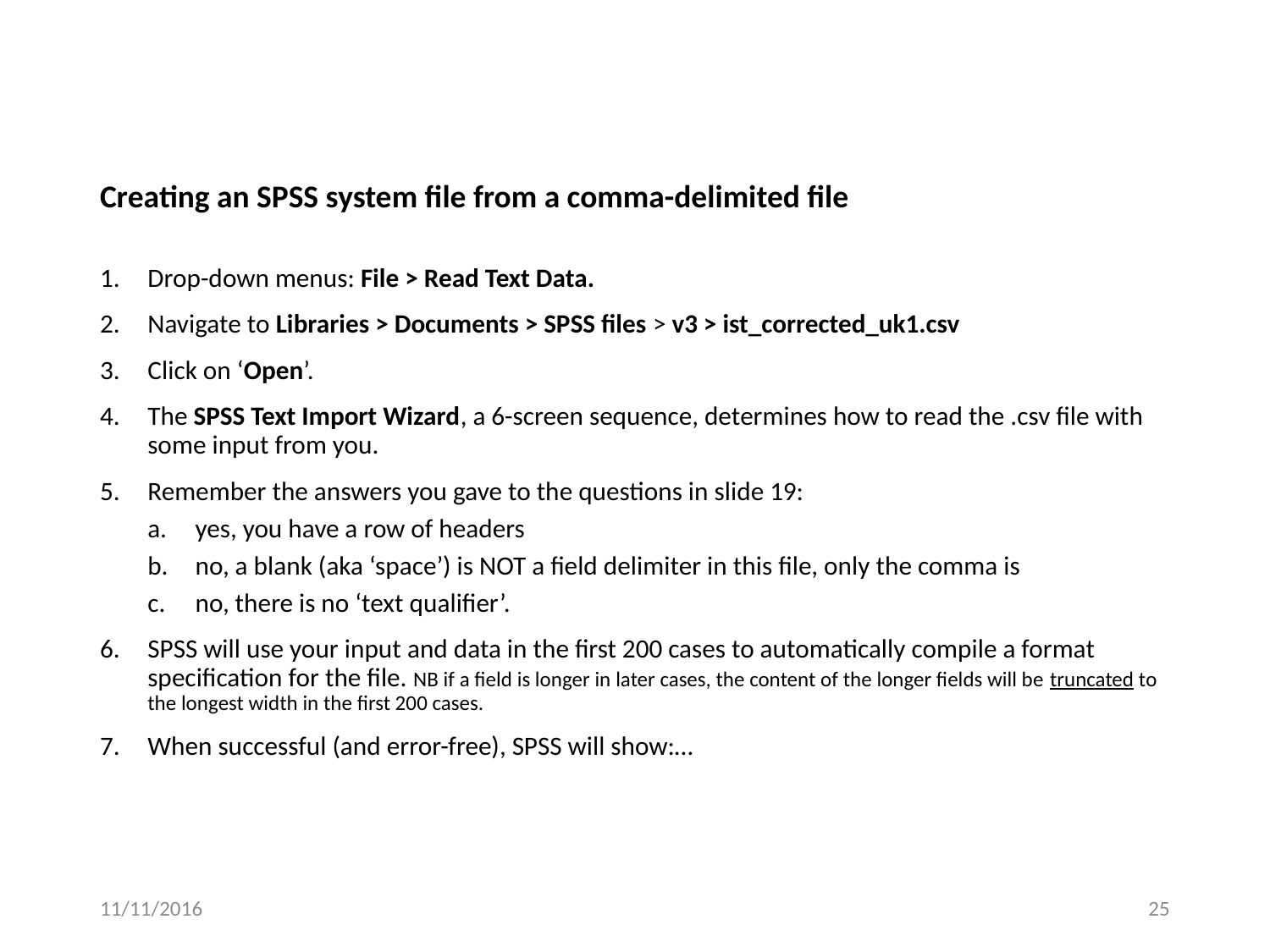

# Creating an SPSS system file from a comma-delimited file
Drop-down menus: File > Read Text Data.
Navigate to Libraries > Documents > SPSS files > v3 > ist_corrected_uk1.csv
Click on ‘Open’.
The SPSS Text Import Wizard, a 6-screen sequence, determines how to read the .csv file with some input from you.
Remember the answers you gave to the questions in slide 19:
yes, you have a row of headers
no, a blank (aka ‘space’) is NOT a field delimiter in this file, only the comma is
no, there is no ‘text qualifier’.
SPSS will use your input and data in the first 200 cases to automatically compile a format specification for the file. NB if a field is longer in later cases, the content of the longer fields will be truncated to the longest width in the first 200 cases.
When successful (and error-free), SPSS will show:…

11/11/2016
25